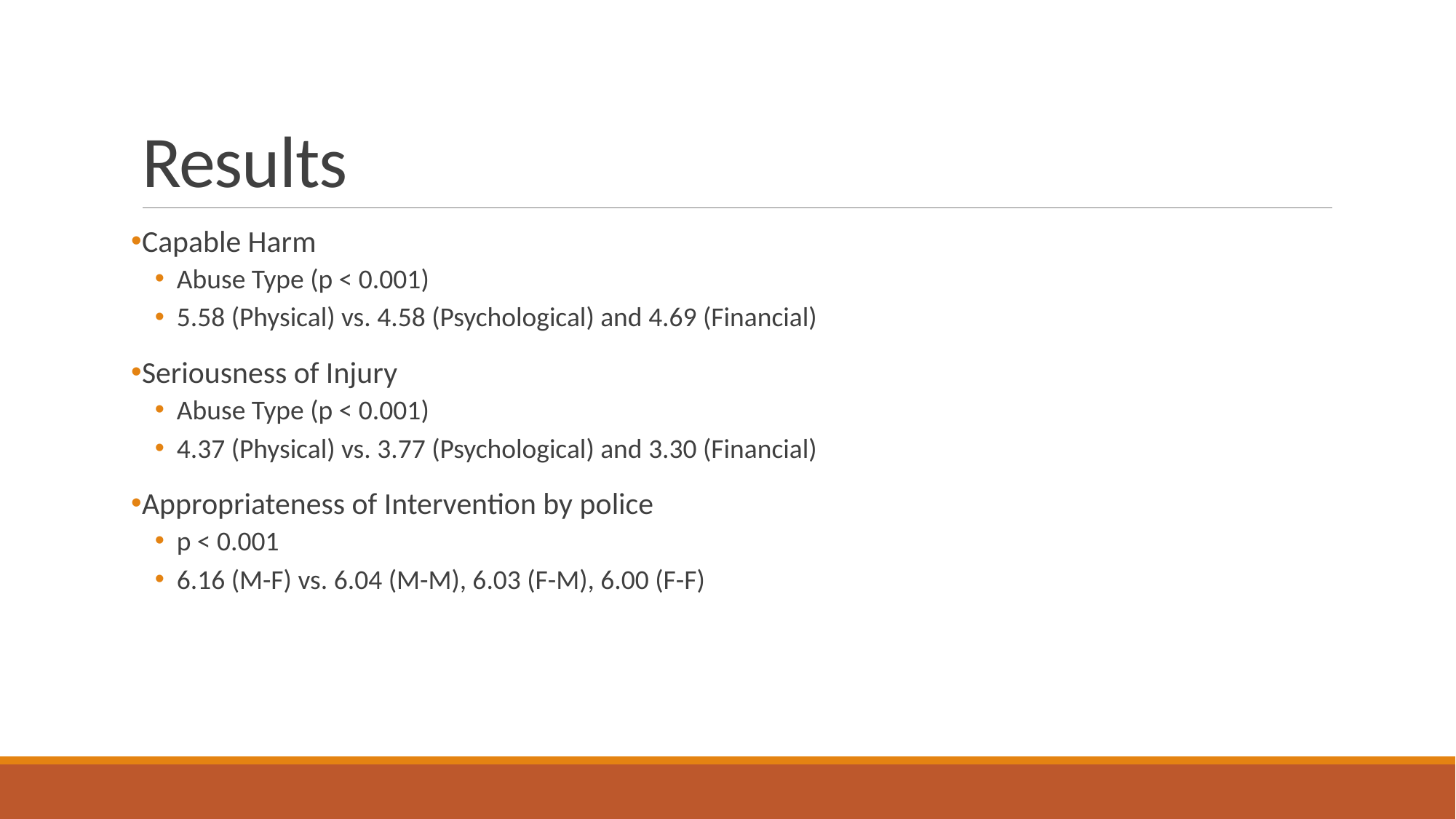

# Results
Capable Harm
Abuse Type (p < 0.001)
5.58 (Physical) vs. 4.58 (Psychological) and 4.69 (Financial)
Seriousness of Injury
Abuse Type (p < 0.001)
4.37 (Physical) vs. 3.77 (Psychological) and 3.30 (Financial)
Appropriateness of Intervention by police
p < 0.001
6.16 (M-F) vs. 6.04 (M-M), 6.03 (F-M), 6.00 (F-F)